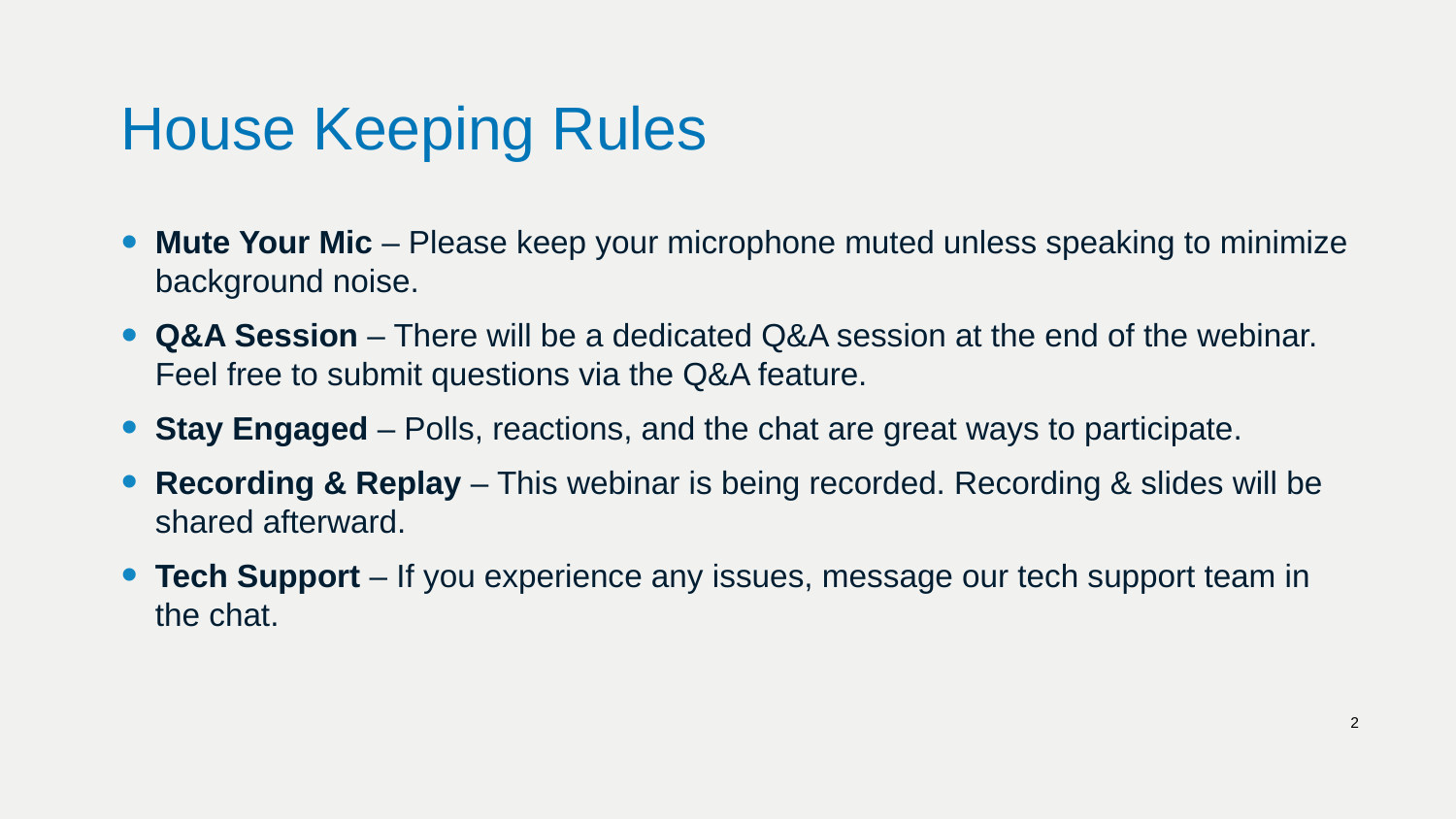

# House Keeping Rules
Mute Your Mic – Please keep your microphone muted unless speaking to minimize background noise.
Q&A Session – There will be a dedicated Q&A session at the end of the webinar. Feel free to submit questions via the Q&A feature.
Stay Engaged – Polls, reactions, and the chat are great ways to participate.
Recording & Replay – This webinar is being recorded. Recording & slides will be shared afterward.
Tech Support – If you experience any issues, message our tech support team in the chat.
2